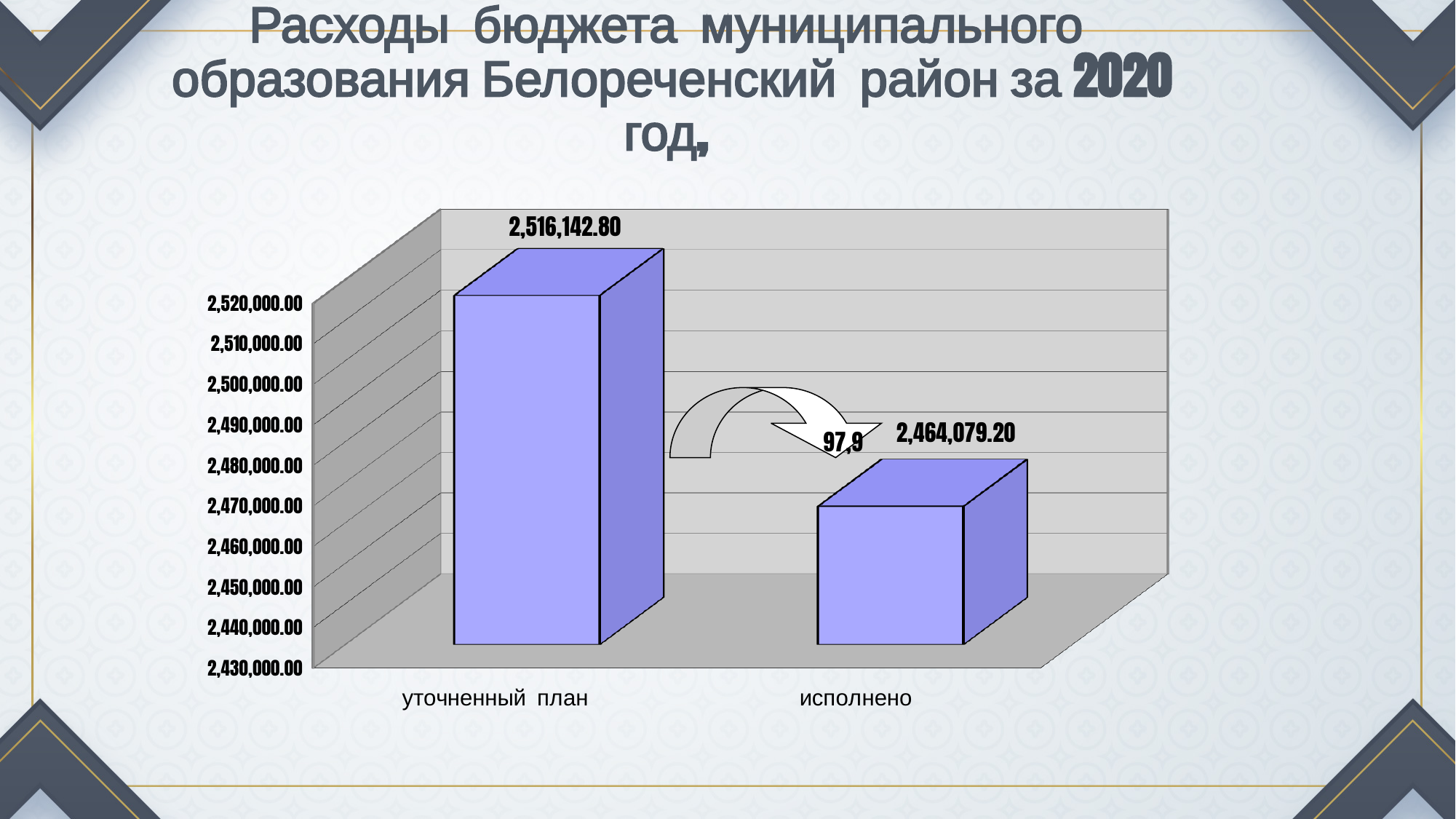

# Расходы  бюджета  муниципального  образования Белореченский  район за 2020 год, тыс. рублей

[unsupported chart]